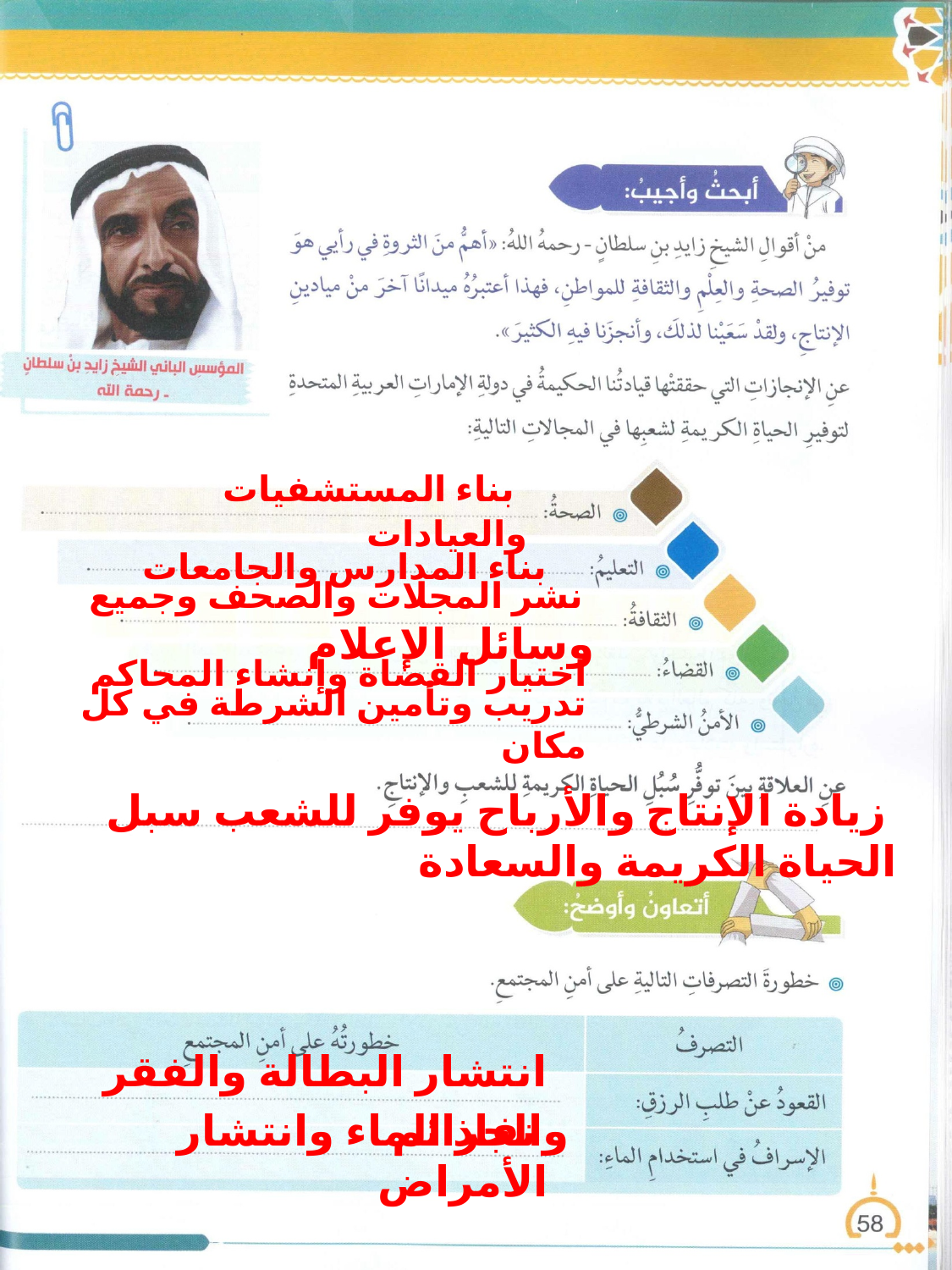

بناء المستشفيات والعيادات
 بناء المدارس والجامعات
 نشر المجلات والصحف وجميع وسائل الإعلام
 اختيار القضاة وإنشاء المحاكم
تدريب وتأمين الشرطة في كل مكان
 زيادة الإنتاج والأرباح يوفر للشعب سبل الحياة الكريمة والسعادة
 انتشار البطالة والفقر والجرائم
 نفاذ الماء وانتشار الأمراض